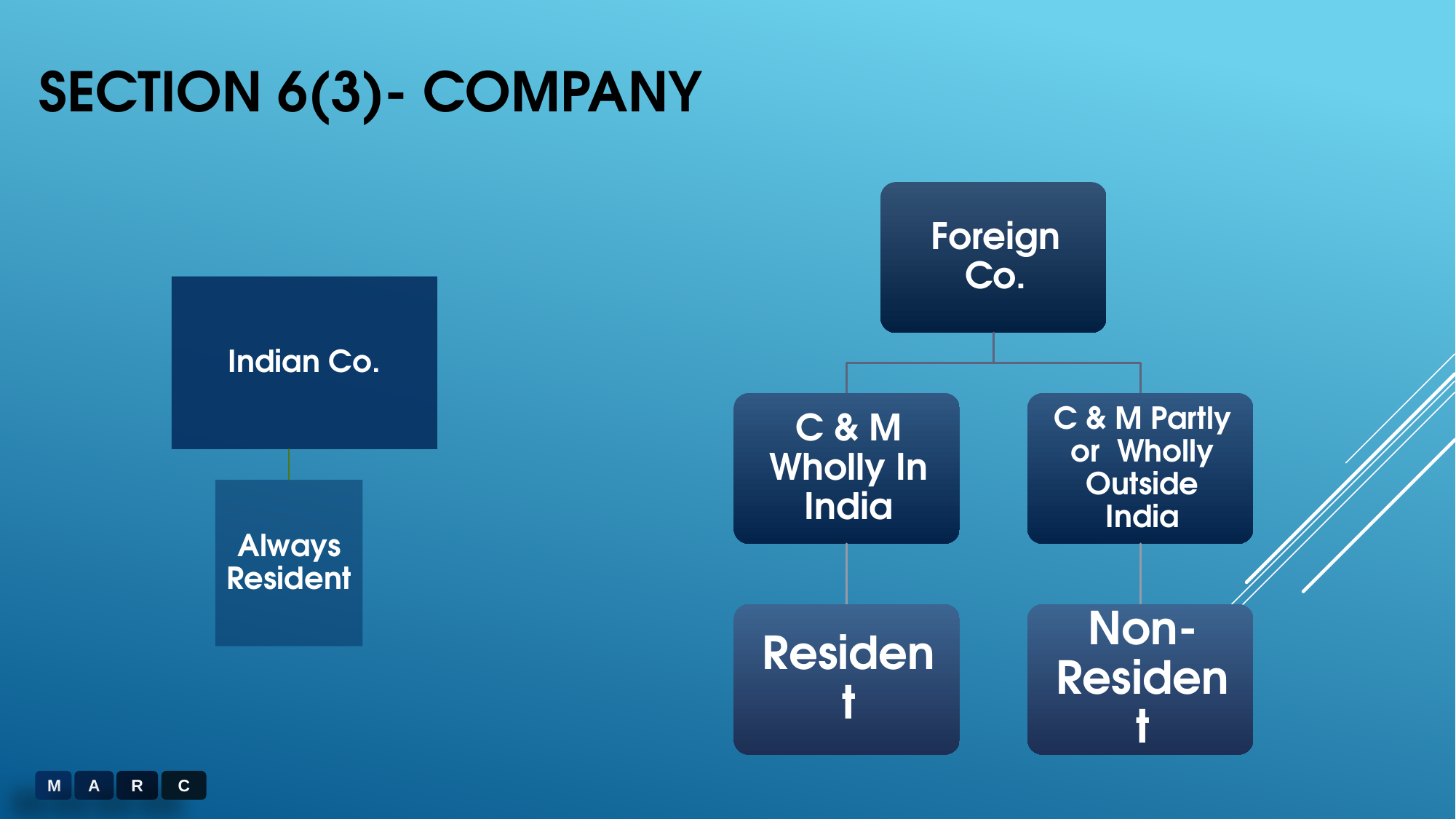

# Section 6(3)- Company

Foreign Co.
C & M Wholly In India
Resident
C & M Partly or  Wholly Outside India
Non-Resident
Indian Co.
Always Resident